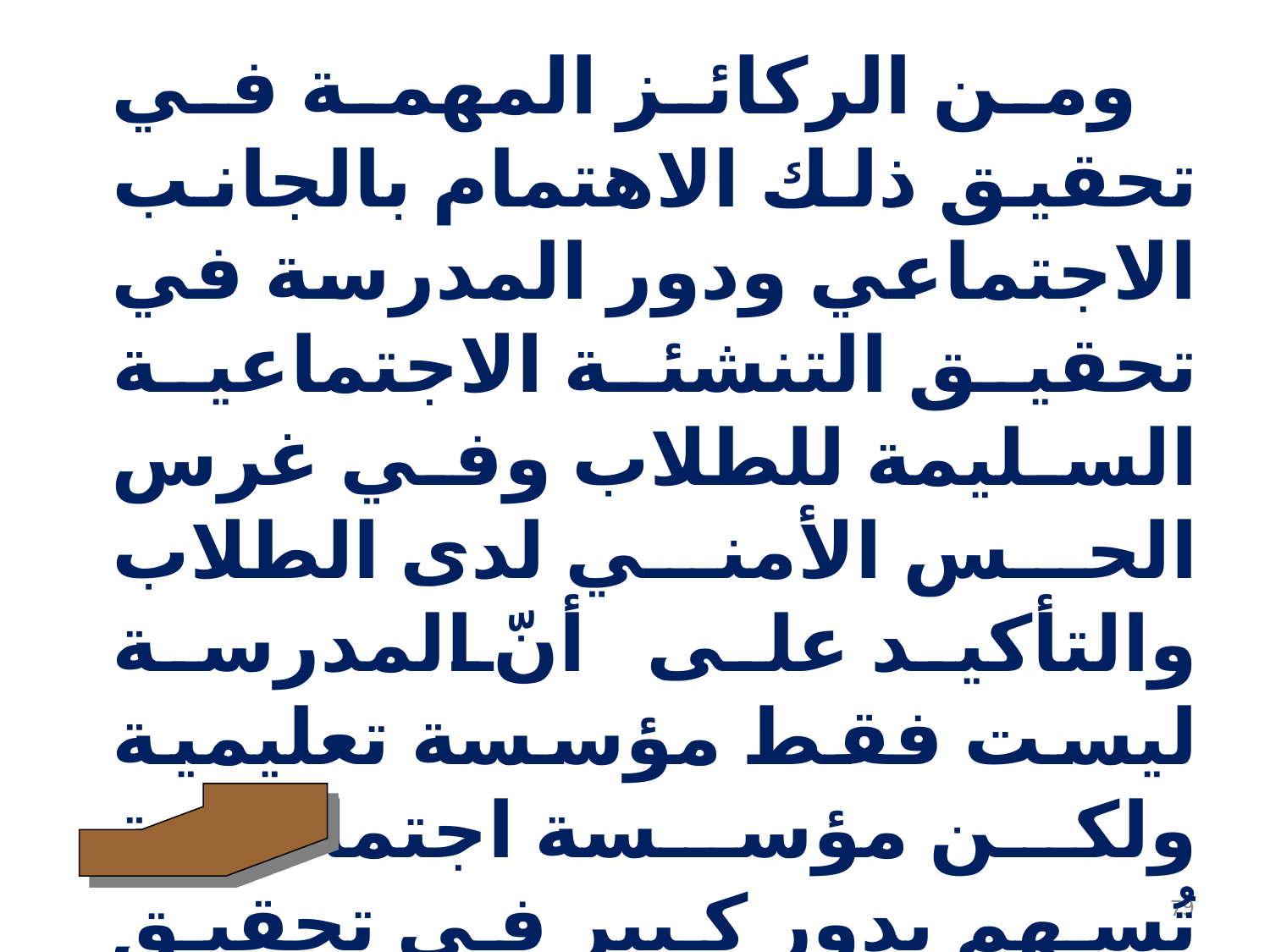

ومن الركائز المهمة في تحقيق ذلك الاهتمام بالجانب الاجتماعي ودور المدرسة في تحقيق التنشئة الاجتماعية السليمة للطلاب وفي غرس الحس الأمني لدى الطلاب والتأكيد على أنّ المدرسة ليست فقط مؤسسة تعليمية ولكن مؤسسة اجتماعية تُسهم بدور كبير في تحقيق الأمن للمجتمع ، وتقدم أنشطة تنمي الثقافة التنظيمية التي تلبي الاحتياجات الأمنية للطلاب .

79